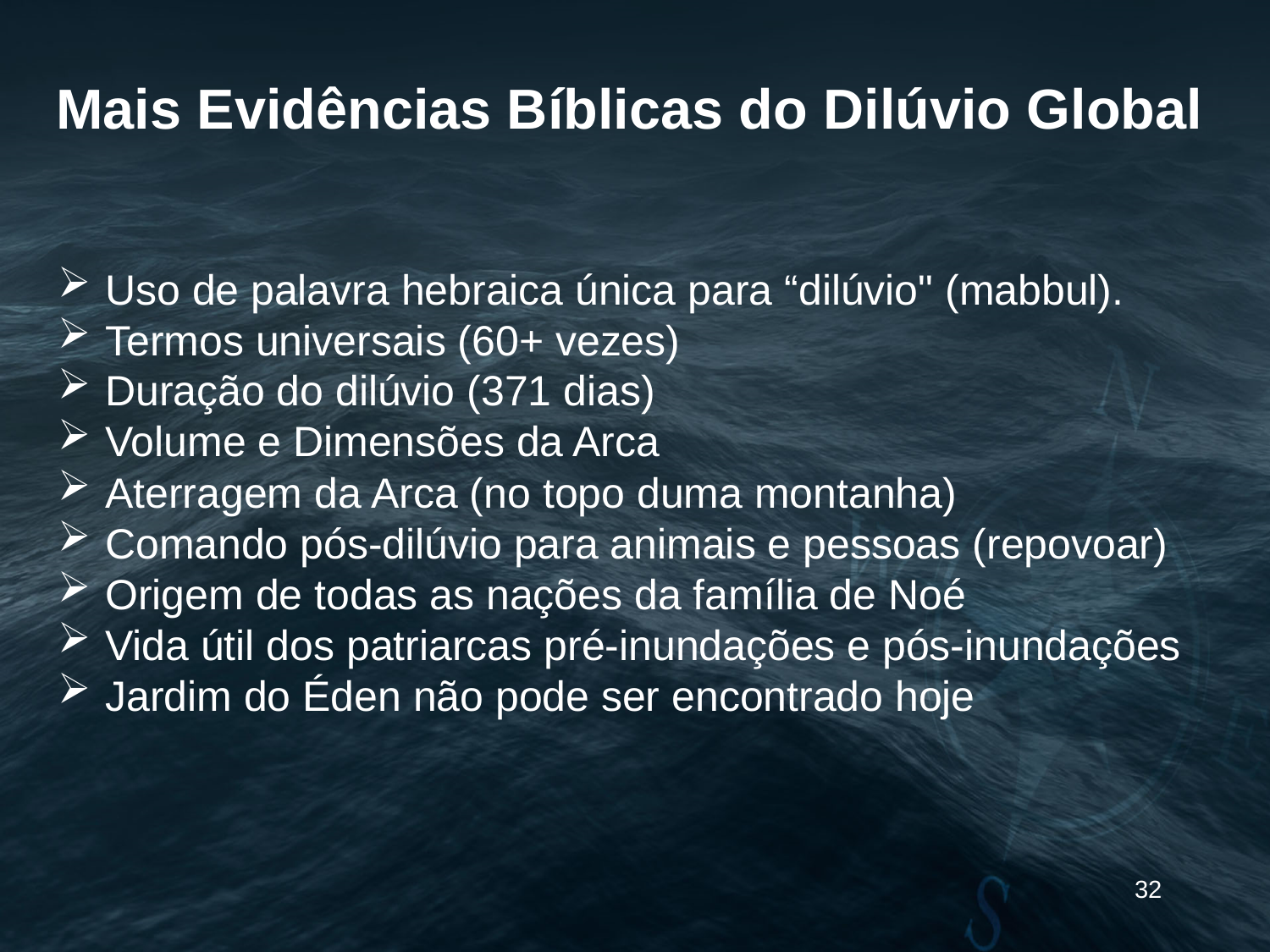

Mais Evidências Bíblicas do Dilúvio Global
Uso de palavra hebraica única para “dilúvio" (mabbul).
Termos universais (60+ vezes)
Duração do dilúvio (371 dias)
Volume e Dimensões da Arca
Aterragem da Arca (no topo duma montanha)
Comando pós-dilúvio para animais e pessoas (repovoar)
Origem de todas as nações da família de Noé
Vida útil dos patriarcas pré-inundações e pós-inundações
Jardim do Éden não pode ser encontrado hoje
32